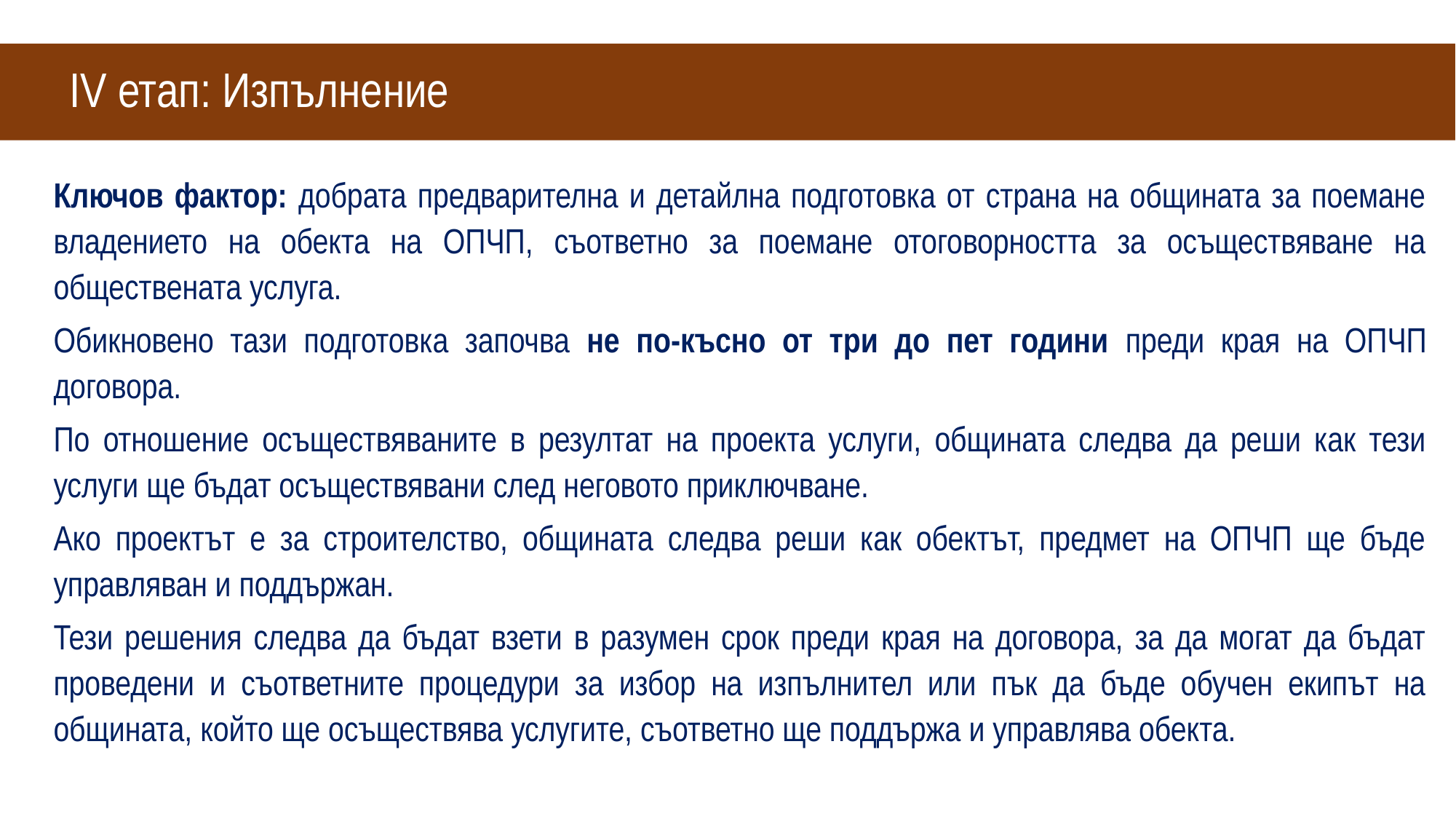

# IV етап: Изпълнение
Ключов фактор: добрата предварителна и детайлна подготовка от страна на общината за поемане владението на обекта на ОПЧП, съответно за поемане отоговорността за осъществяване на обществената услуга.
Обикновено тази подготовка започва не по-късно от три до пет години преди края на ОПЧП договора.
По отношение осъществяваните в резултат на проекта услуги, общината следва да реши как тези услуги ще бъдат осъществявани след неговото приключване.
Ако проектът е за строителство, общината следва реши как обектът, предмет на ОПЧП ще бъде управляван и поддържан.
Тези решения следва да бъдат взети в разумен срок преди края на договора, за да могат да бъдат проведени и съответните процедури за избор на изпълнител или пък да бъде обучен екипът на общината, който ще осъществява услугите, съответно ще поддържа и управлява обекта.